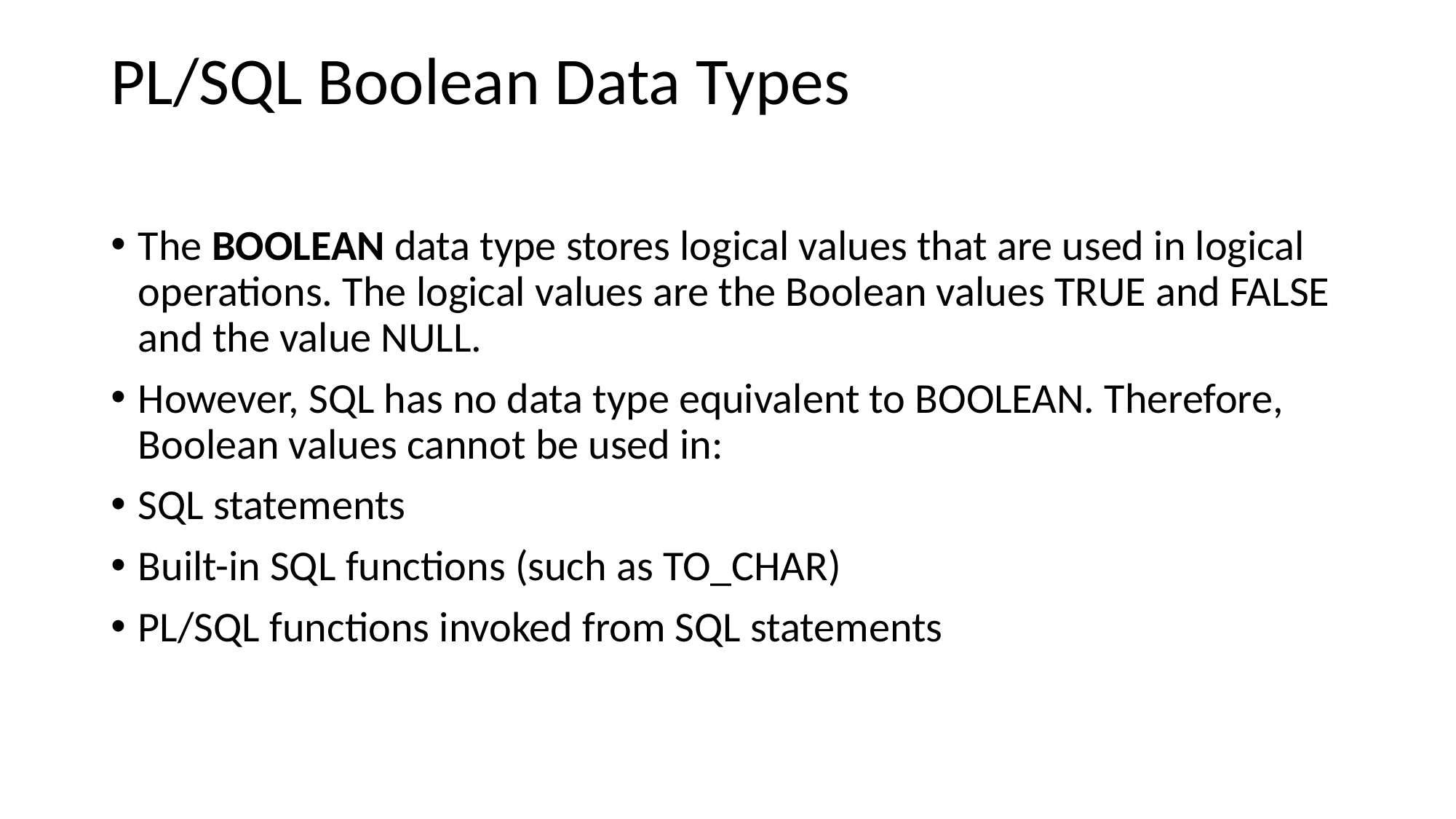

# PL/SQL Boolean Data Types
The BOOLEAN data type stores logical values that are used in logical operations. The logical values are the Boolean values TRUE and FALSE and the value NULL.
However, SQL has no data type equivalent to BOOLEAN. Therefore, Boolean values cannot be used in:
SQL statements
Built-in SQL functions (such as TO_CHAR)
PL/SQL functions invoked from SQL statements